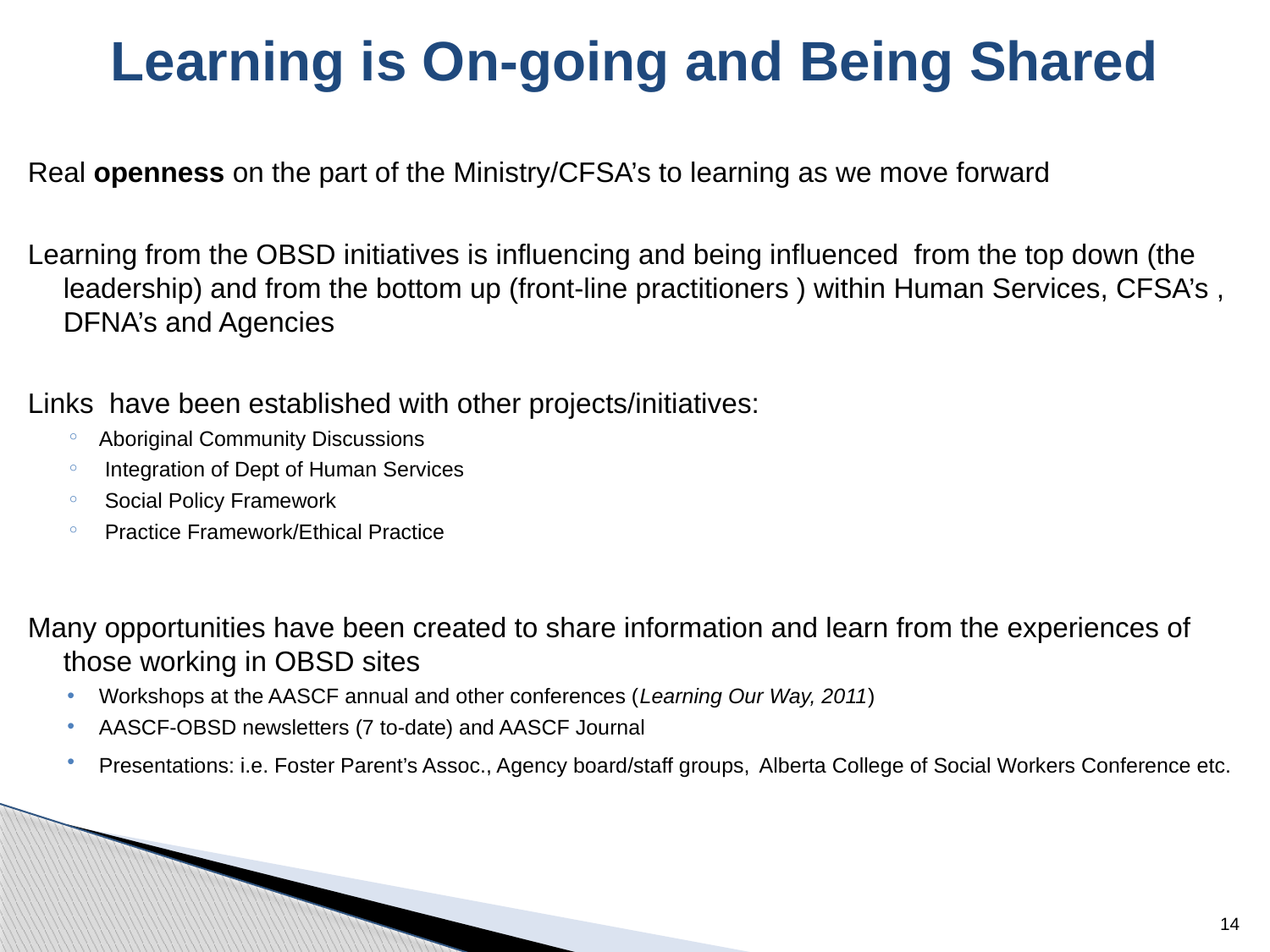

# Learning is On-going and Being Shared
Real openness on the part of the Ministry/CFSA’s to learning as we move forward

Learning from the OBSD initiatives is influencing and being influenced  from the top down (the leadership) and from the bottom up (front-line practitioners ) within Human Services, CFSA’s , DFNA’s and Agencies

Links  have been established with other projects/initiatives:
Aboriginal Community Discussions
 Integration of Dept of Human Services
 Social Policy Framework
 Practice Framework/Ethical Practice

Many opportunities have been created to share information and learn from the experiences of those working in OBSD sites
Workshops at the AASCF annual and other conferences (Learning Our Way, 2011)
AASCF-OBSD newsletters (7 to-date) and AASCF Journal
Presentations: i.e. Foster Parent’s Assoc., Agency board/staff groups, Alberta College of Social Workers Conference etc.

14